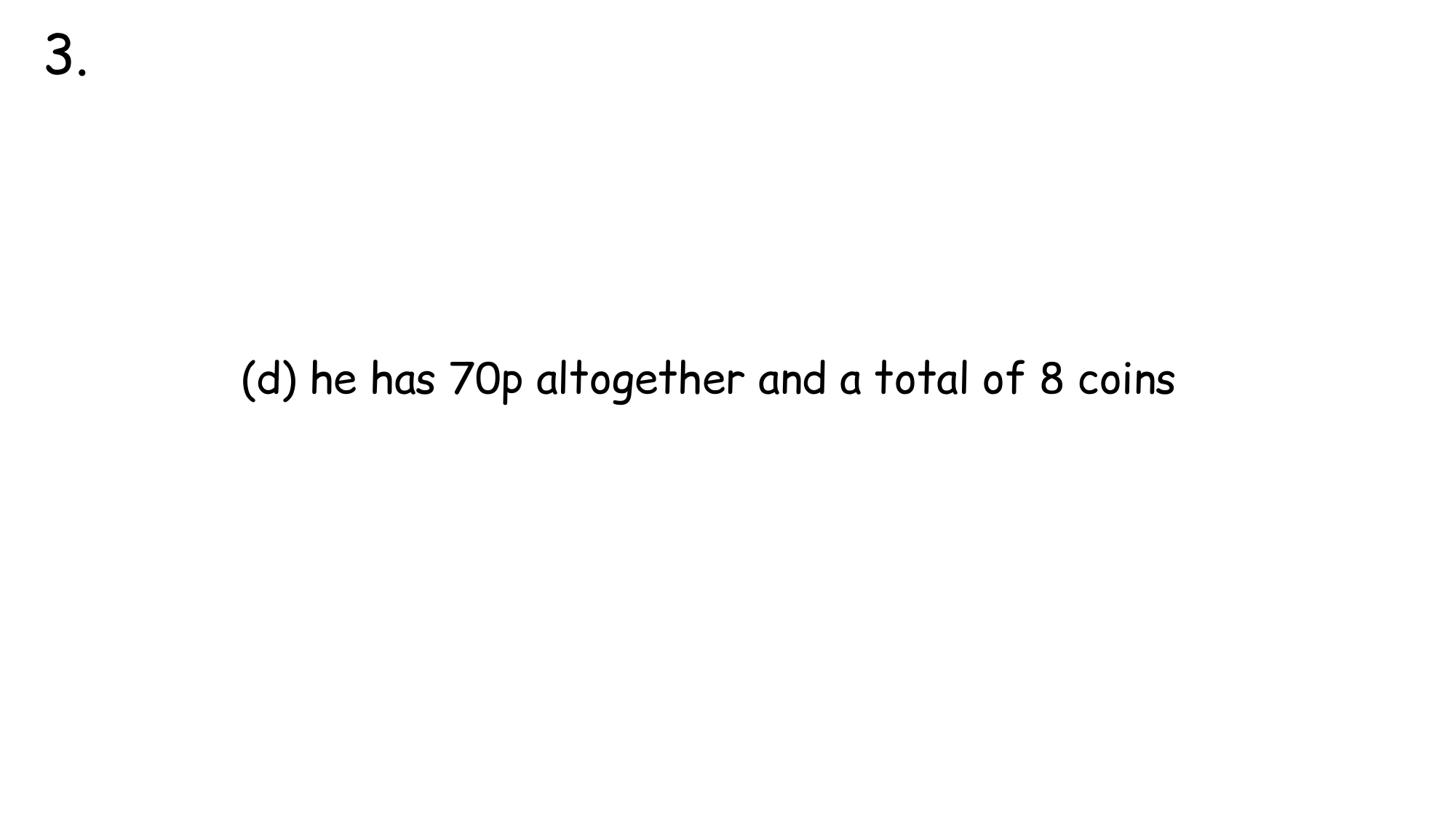

3.
(d) he has 70p altogether and a total of 8 coins